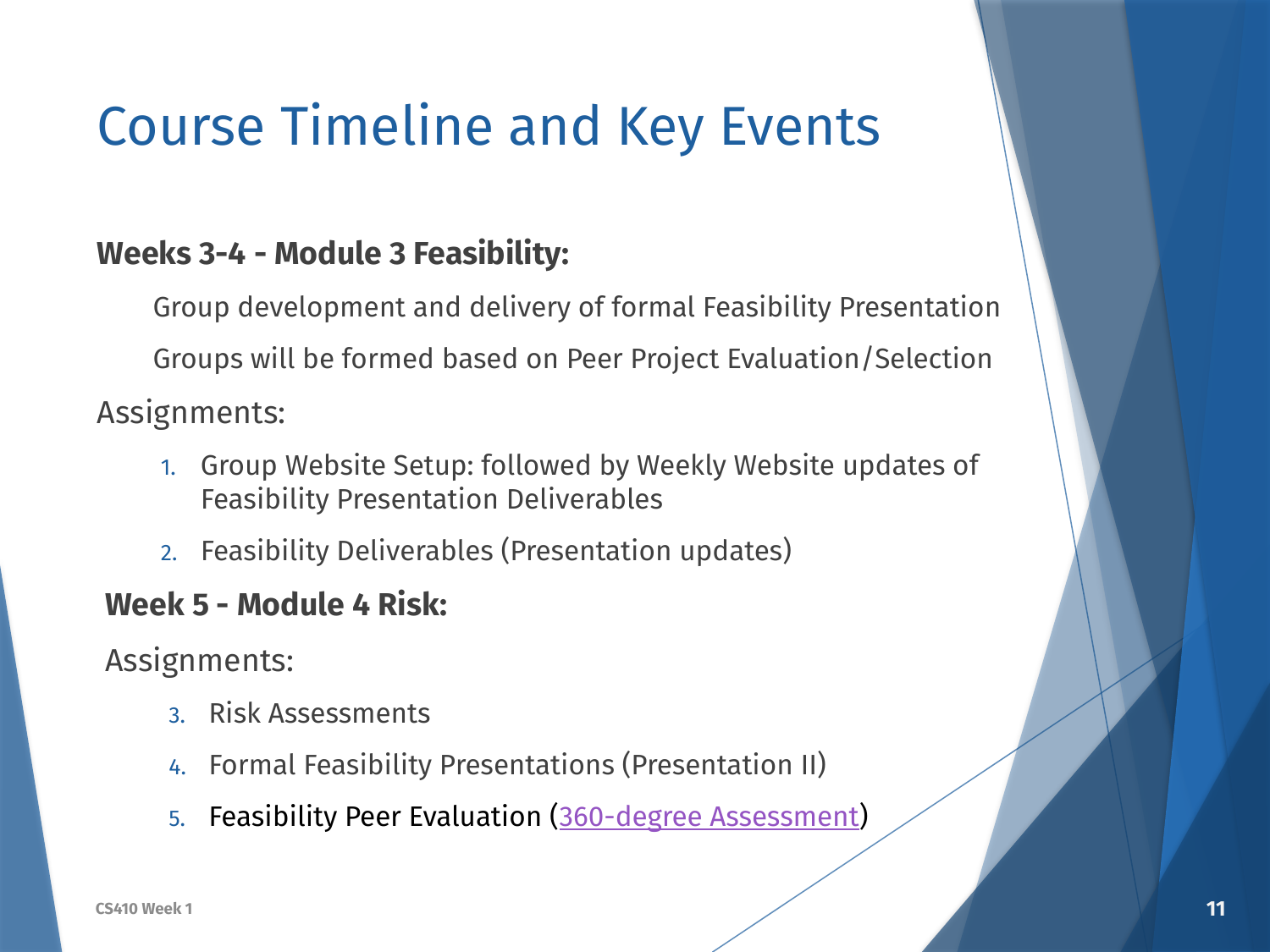

# Course Timeline and Key Events
Weeks 3-4 - Module 3 Feasibility:
Group development and delivery of formal Feasibility Presentation
Groups will be formed based on Peer Project Evaluation/Selection
Assignments:
Group Website Setup: followed by Weekly Website updates of Feasibility Presentation Deliverables
Feasibility Deliverables (Presentation updates)
Week 5 - Module 4 Risk:
Assignments:
Risk Assessments
Formal Feasibility Presentations (Presentation II)
Feasibility Peer Evaluation (360-degree Assessment)

CS410 Week 1
11